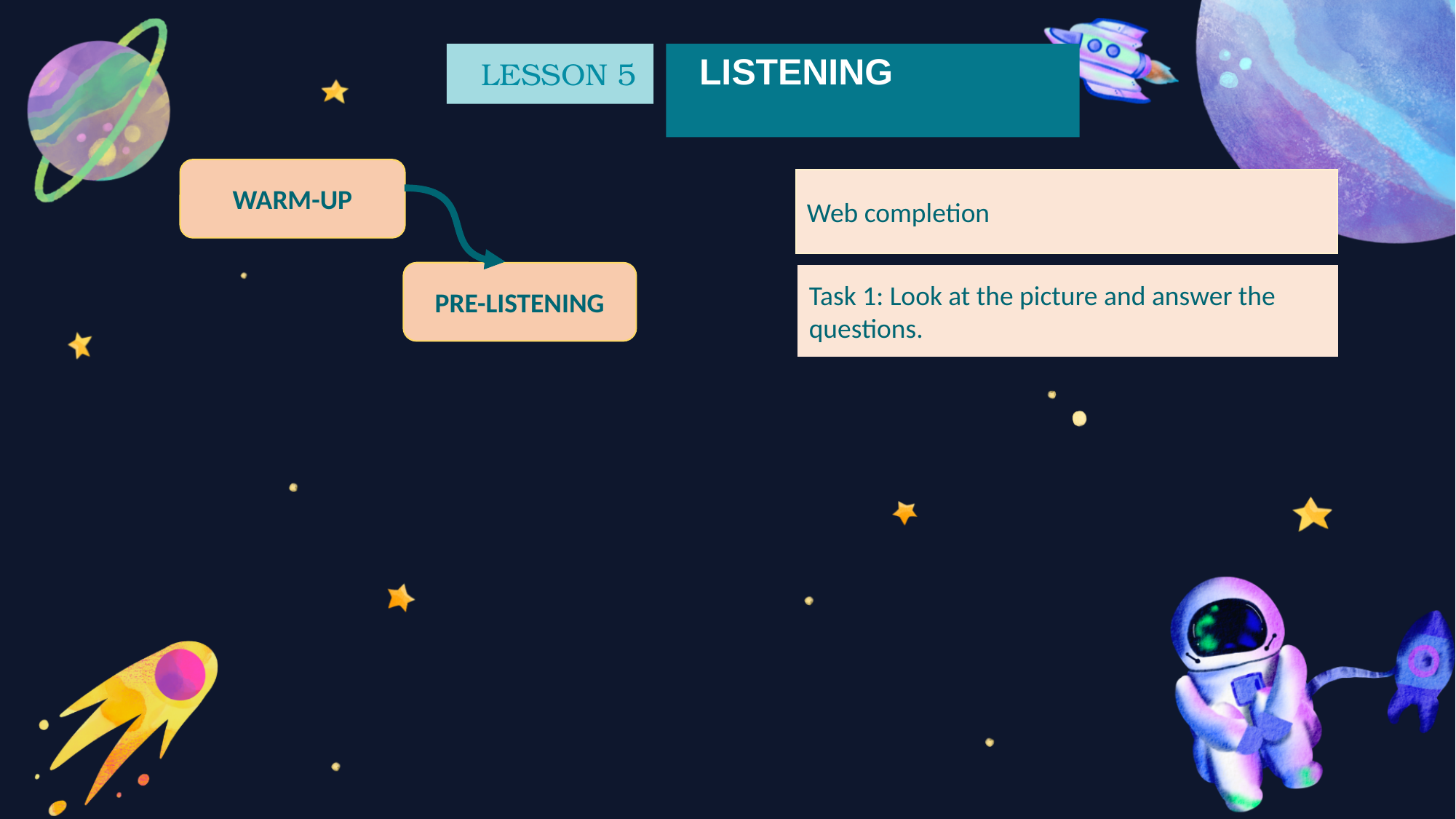

LISTENING

LESSON 5
GETTING STARTED
WARM-UP
Web completion

PRE-LISTENING
Task 1: Look at the picture and answer the questions.